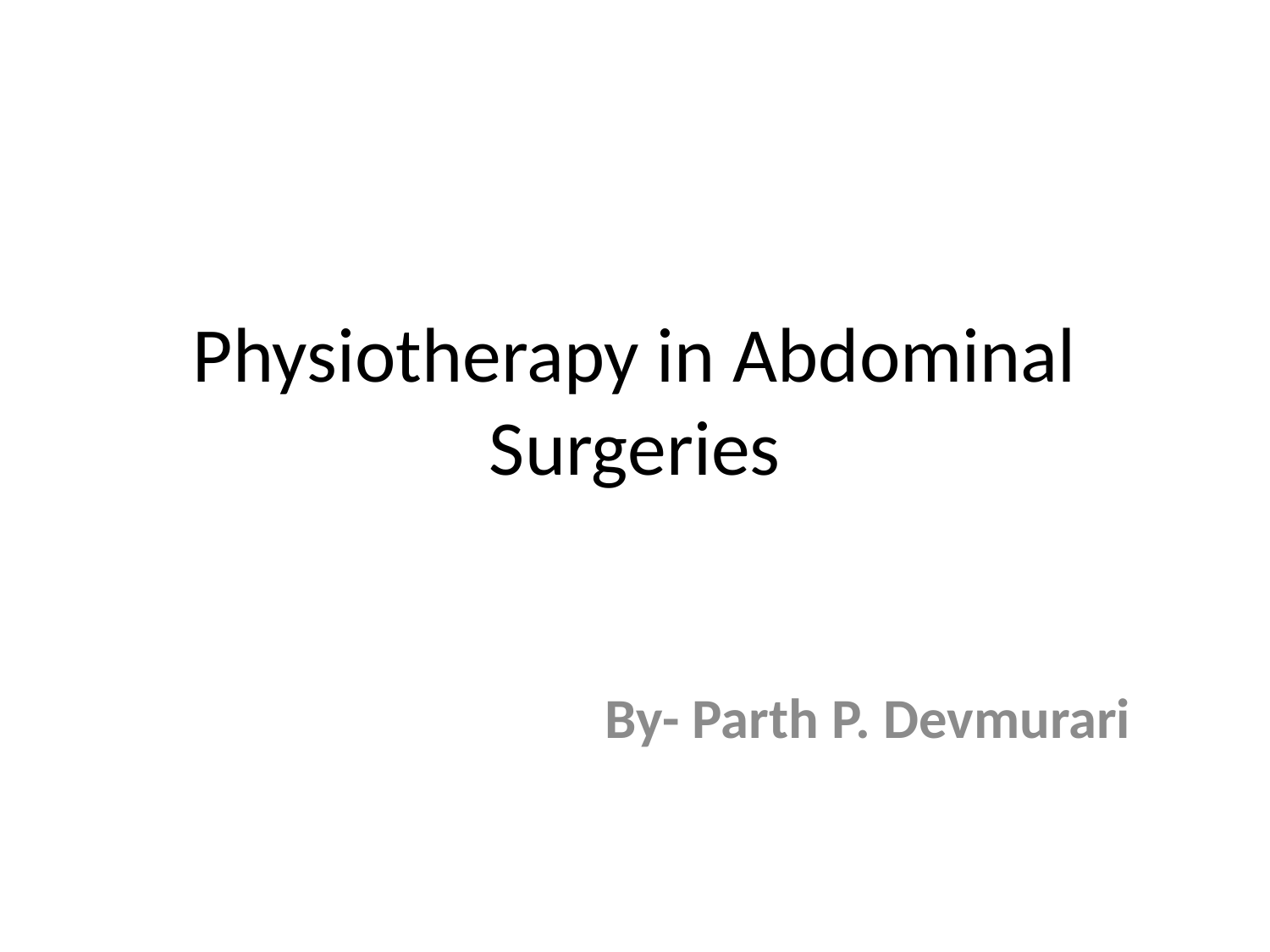

# Physiotherapy in Abdominal Surgeries
By- Parth P. Devmurari